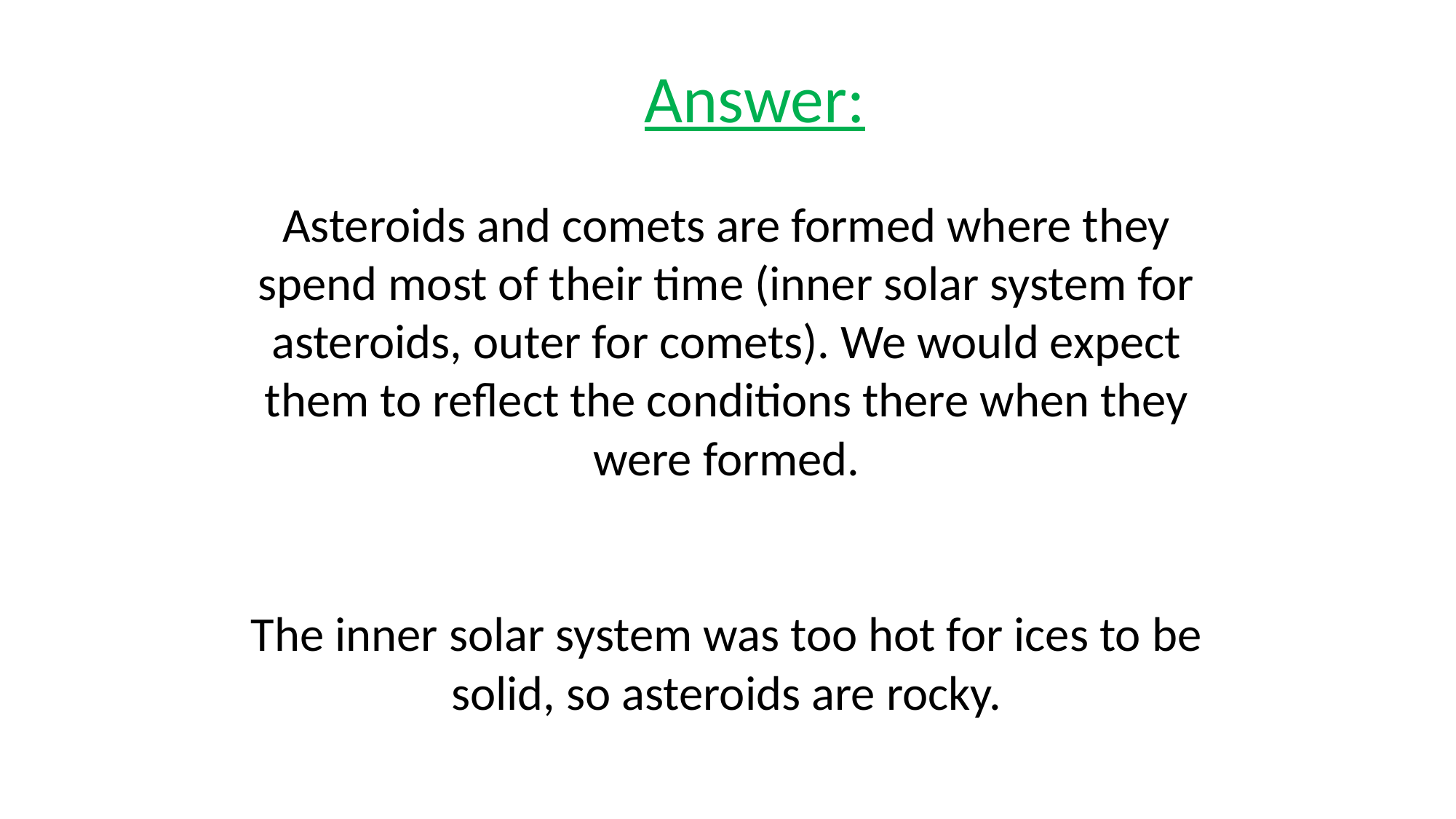

# Answer:
Asteroids and comets are formed where they spend most of their time (inner solar system for asteroids, outer for comets). We would expect them to reflect the conditions there when they were formed.

The inner solar system was too hot for ices to be solid, so asteroids are rocky.